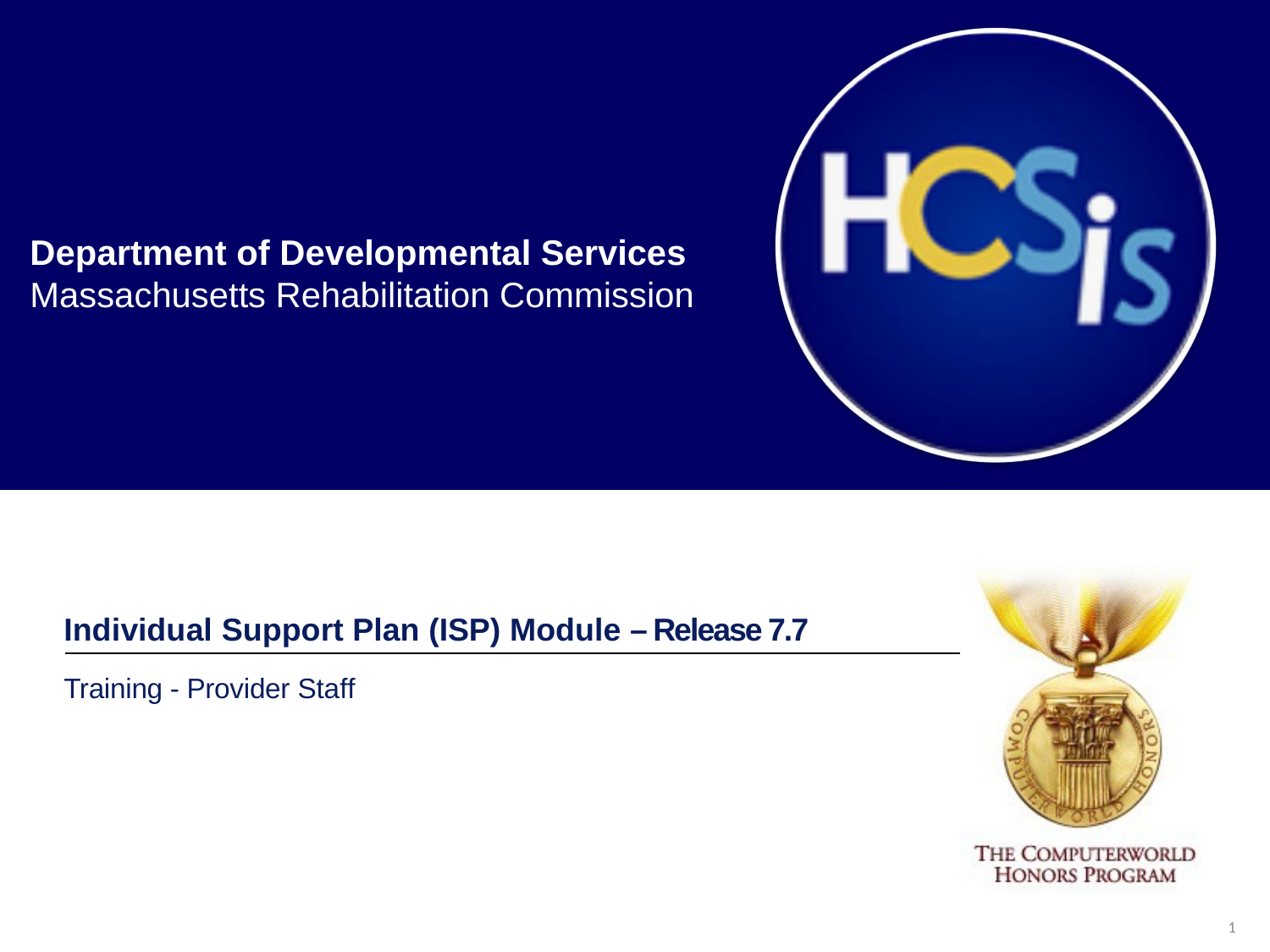

Department of Developmental Services
Massachusetts Rehabilitation Commission

Individual Support Plan (ISP) Module – Release 7.7
Training - Provider Staff

1